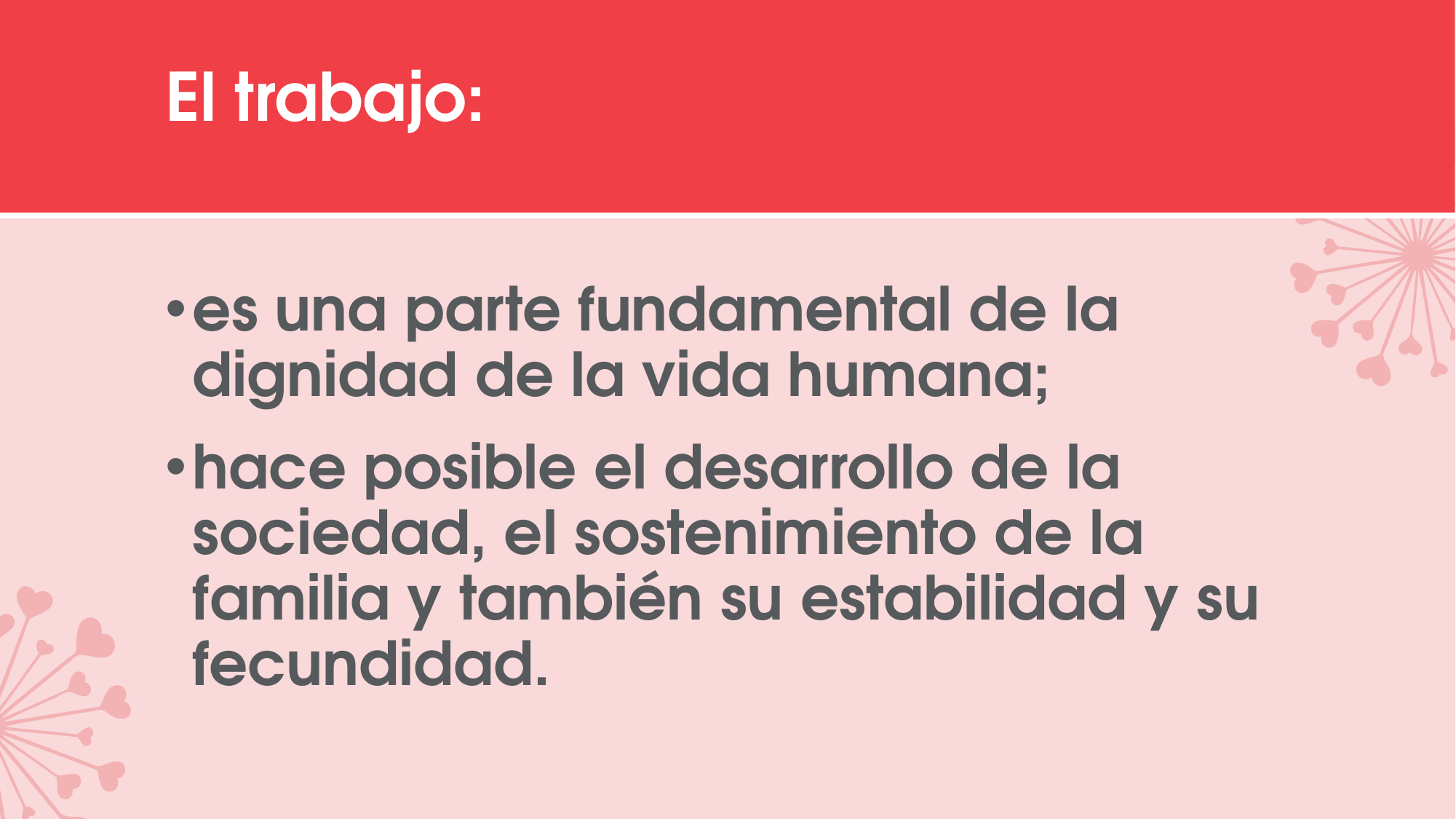

# El trabajo:
es una parte fundamental de la dignidad de la vida humana;
hace posible el desarrollo de la sociedad, el sostenimiento de la familia y también su estabilidad y su fecundidad.